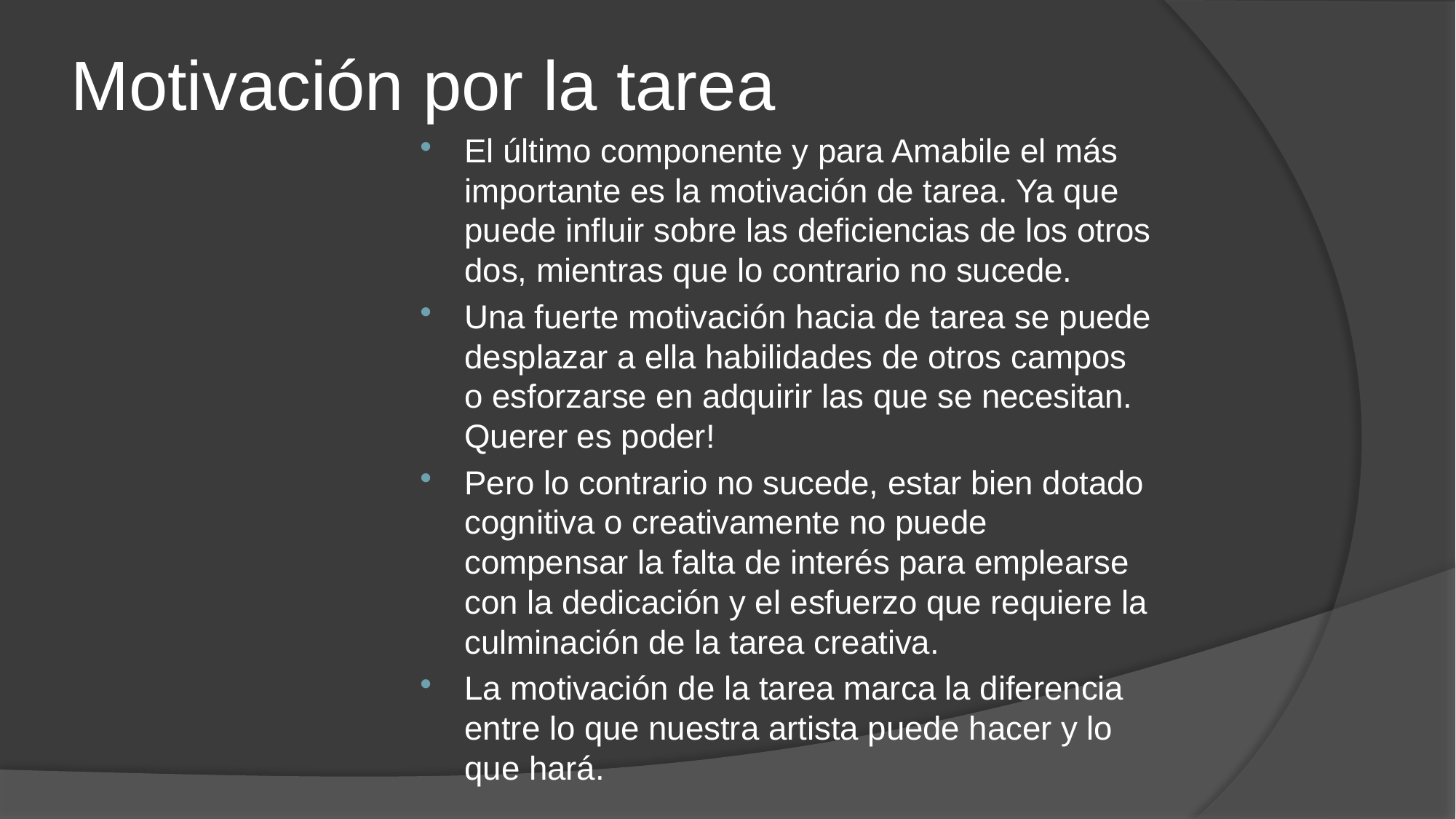

# Motivación por la tarea
El último componente y para Amabile el más importante es la motivación de tarea. Ya que puede influir sobre las deficiencias de los otros dos, mientras que lo contrario no sucede.
Una fuerte motivación hacia de tarea se puede desplazar a ella habilidades de otros campos o esforzarse en adquirir las que se necesitan. Querer es poder!
Pero lo contrario no sucede, estar bien dotado cognitiva o creativamente no puede compensar la falta de interés para emplearse con la dedicación y el esfuerzo que requiere la culminación de la tarea creativa.
La motivación de la tarea marca la diferencia entre lo que nuestra artista puede hacer y lo que hará.